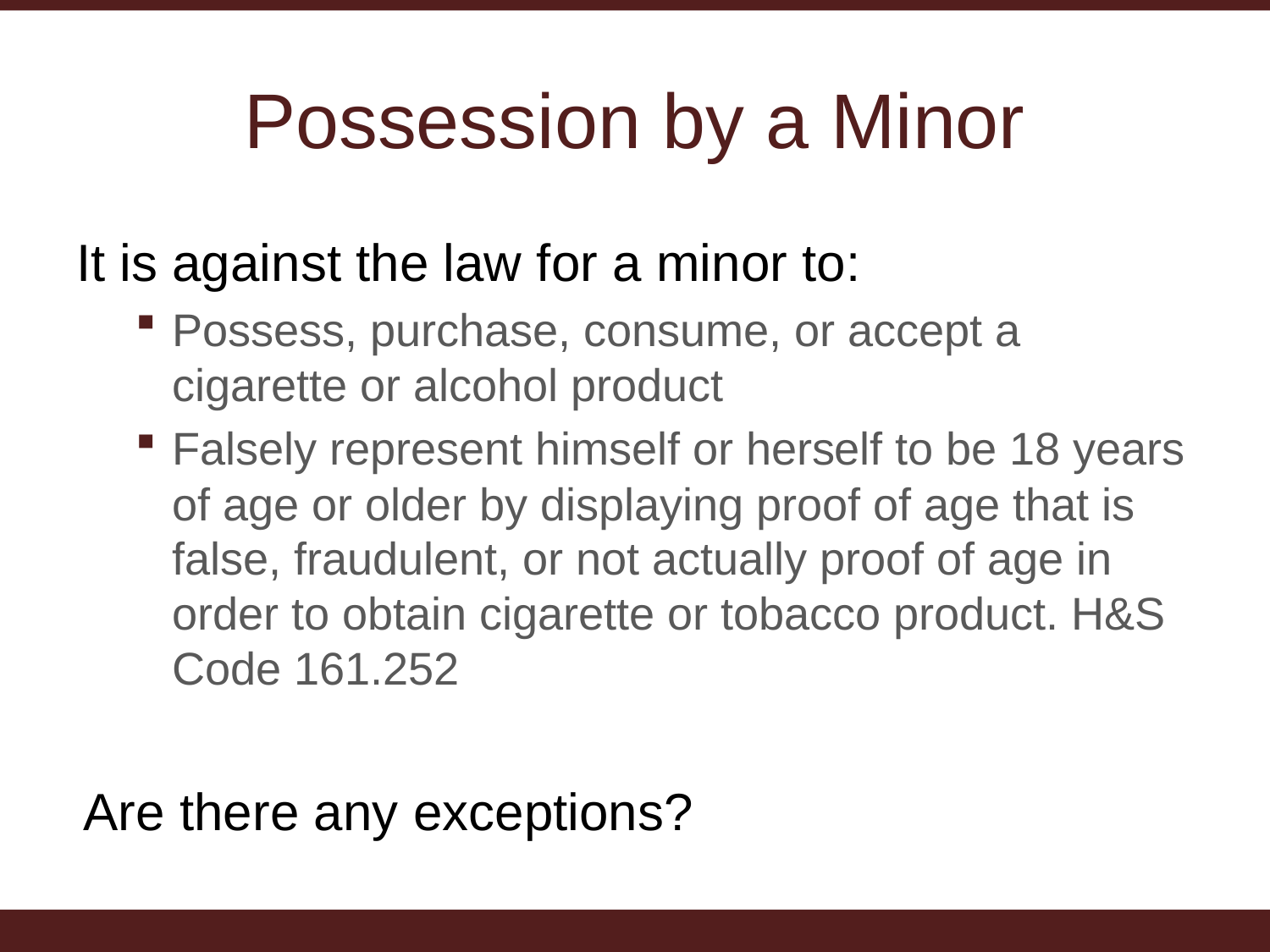

# Possession by a Minor
It is against the law for a minor to:
Possess, purchase, consume, or accept a cigarette or alcohol product
Falsely represent himself or herself to be 18 years of age or older by displaying proof of age that is false, fraudulent, or not actually proof of age in order to obtain cigarette or tobacco product. H&S Code 161.252

Are there any exceptions?